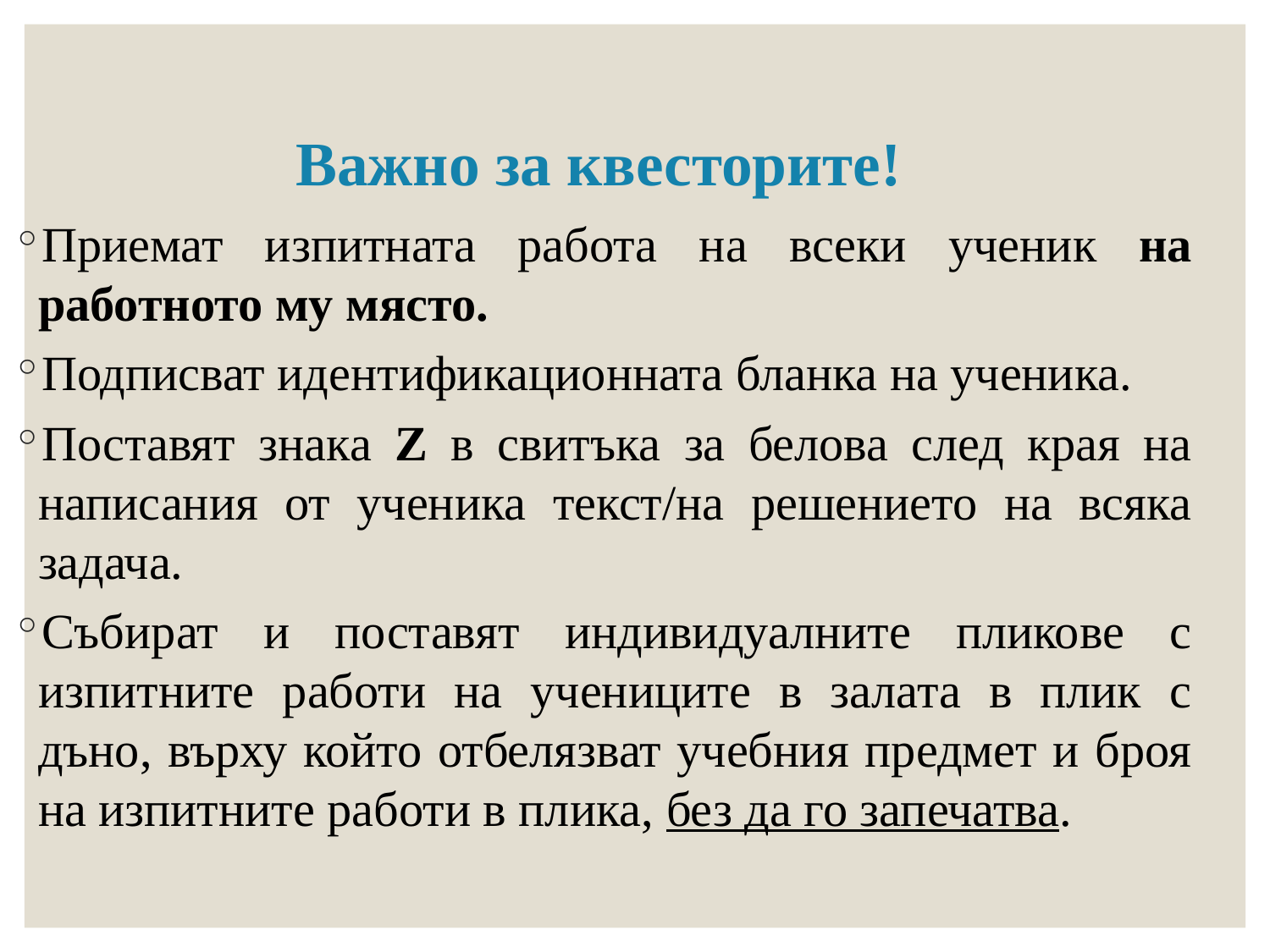

# Важно за квесторите!
Приемат изпитната работа на всеки ученик на работното му място.
Подписват идентификационната бланка на ученика.
Поставят знака Z в свитъка за белова след края на написания от ученика текст/на решението на всяка задача.
Събират и поставят индивидуалните пликове с изпитните работи на учениците в залата в плик с дъно, върху който отбелязват учебния предмет и броя на изпитните работи в плика, без да го запечатва.